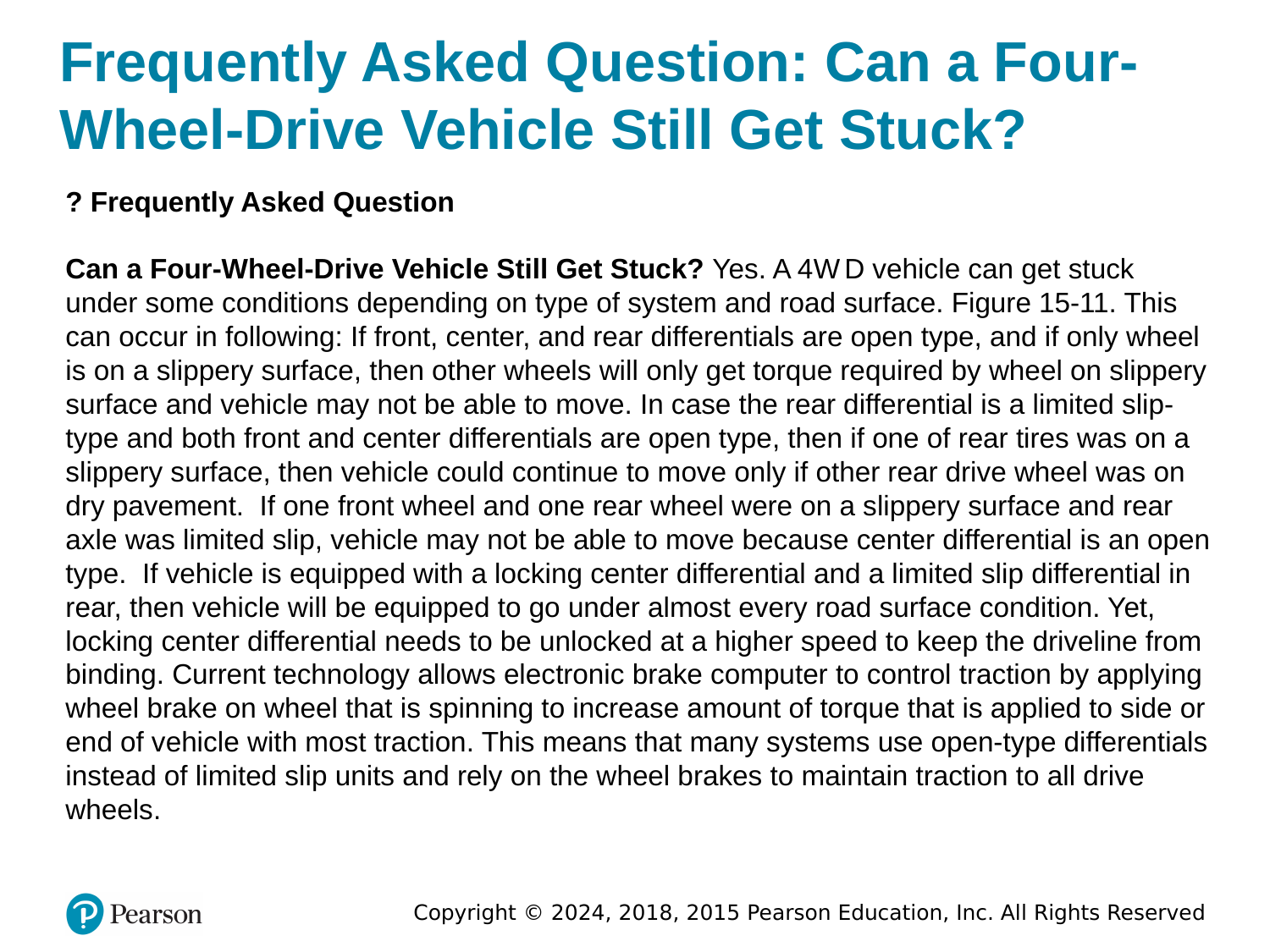

# Frequently Asked Question: Can a Four-Wheel-Drive Vehicle Still Get Stuck?
? Frequently Asked Question
Can a Four-Wheel-Drive Vehicle Still Get Stuck? Yes. A 4W D vehicle can get stuck under some conditions depending on type of system and road surface. Figure 15-11. This can occur in following: If front, center, and rear differentials are open type, and if only wheel is on a slippery surface, then other wheels will only get torque required by wheel on slippery surface and vehicle may not be able to move. In case the rear differential is a limited slip-type and both front and center differentials are open type, then if one of rear tires was on a slippery surface, then vehicle could continue to move only if other rear drive wheel was on dry pavement.  If one front wheel and one rear wheel were on a slippery surface and rear axle was limited slip, vehicle may not be able to move because center differential is an open type.  If vehicle is equipped with a locking center differential and a limited slip differential in rear, then vehicle will be equipped to go under almost every road surface condition. Yet, locking center differential needs to be unlocked at a higher speed to keep the driveline from binding. Current technology allows electronic brake computer to control traction by applying wheel brake on wheel that is spinning to increase amount of torque that is applied to side or end of vehicle with most traction. This means that many systems use open-type differentials instead of limited slip units and rely on the wheel brakes to maintain traction to all drive wheels.